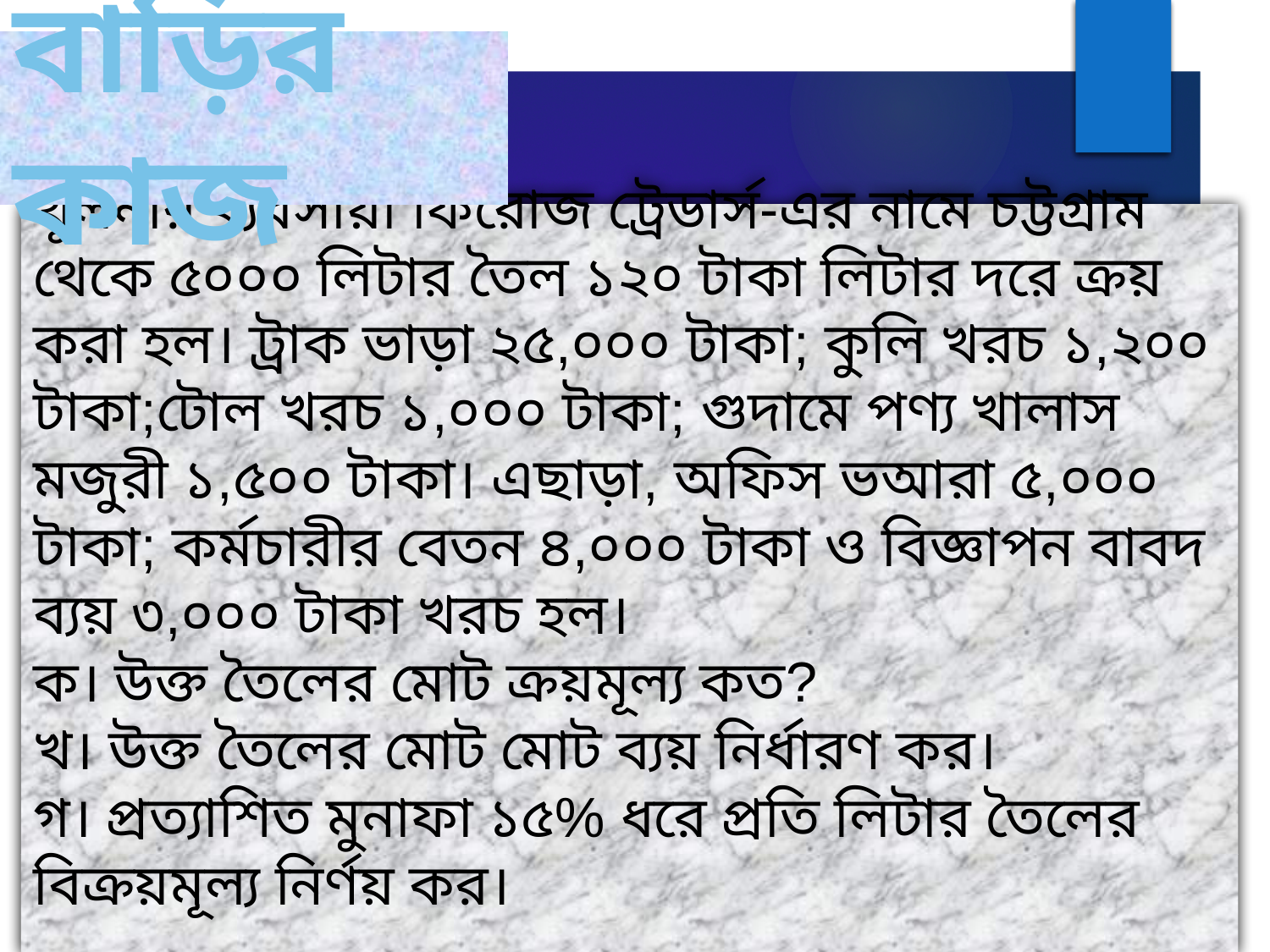

বাড়ির কাজ
খুলনার ব্যবসায়ী ফিরোজ ট্রেডার্স-এর নামে চট্টগ্রাম থেকে ৫০০০ লিটার তৈল ১২০ টাকা লিটার দরে ক্রয় করা হল। ট্রাক ভাড়া ২৫,০০০ টাকা; কুলি খরচ ১,২০০ টাকা;টোল খরচ ১,০০০ টাকা; গুদামে পণ্য খালাস মজুরী ১,৫০০ টাকা। এছাড়া, অফিস ভআরা ৫,০০০ টাকা; কর্মচারীর বেতন ৪,০০০ টাকা ও বিজ্ঞাপন বাবদ ব্যয় ৩,০০০ টাকা খরচ হল।
ক। উক্ত তৈলের মোট ক্রয়মূল্য কত?
খ। উক্ত তৈলের মোট মোট ব্যয় নির্ধারণ কর।
গ। প্রত্যাশিত মুনাফা ১৫% ধরে প্রতি লিটার তৈলের বিক্রয়মূল্য নির্ণয় কর।